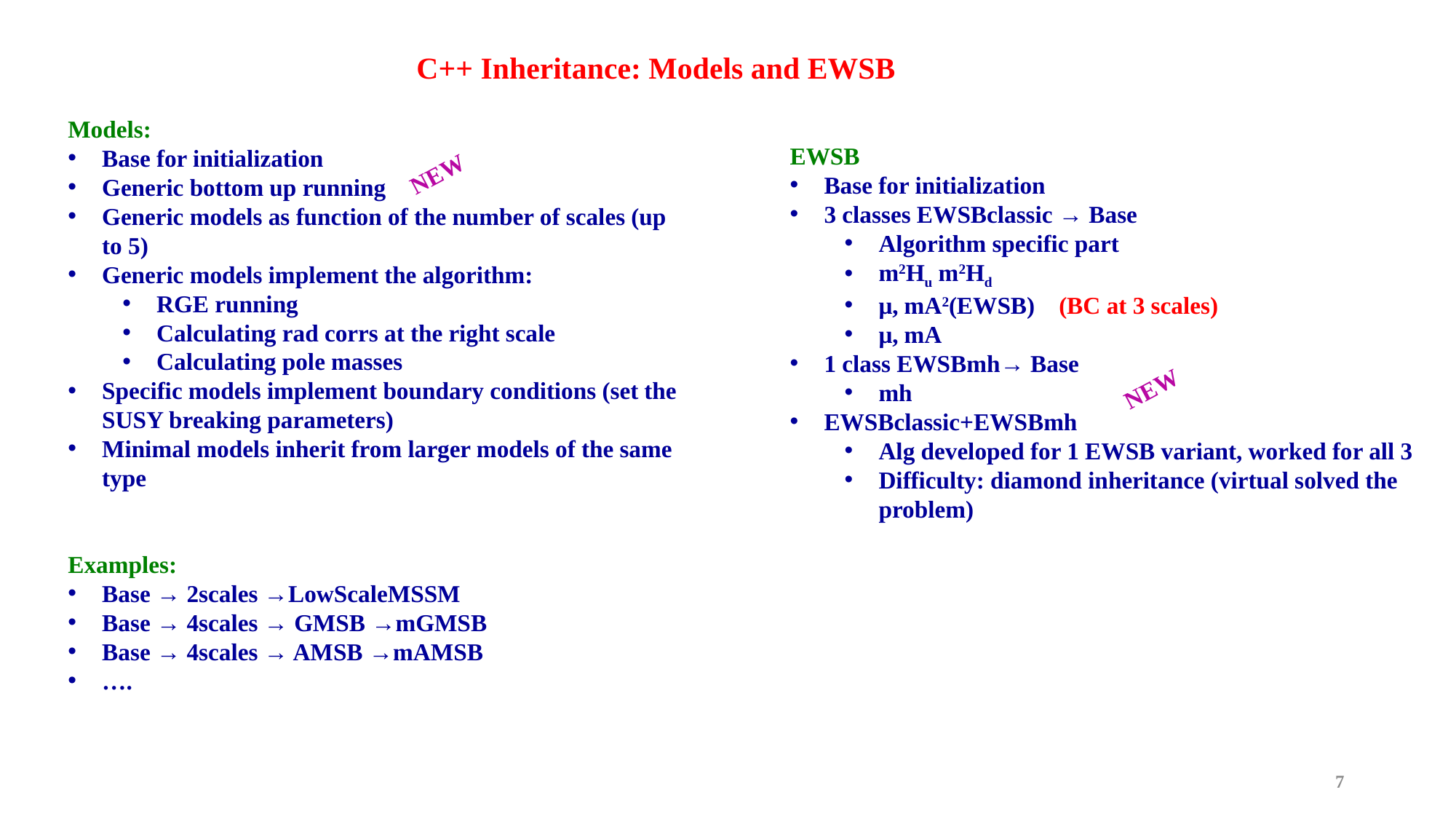

C++ Inheritance: Models and EWSB
Models:
Base for initialization
Generic bottom up running
Generic models as function of the number of scales (up to 5)
Generic models implement the algorithm:
RGE running
Calculating rad corrs at the right scale
Calculating pole masses
Specific models implement boundary conditions (set the SUSY breaking parameters)
Minimal models inherit from larger models of the same type
EWSB
Base for initialization
3 classes EWSBclassic → Base
Algorithm specific part
m2Hu m2Hd
μ, mA2(EWSB)    (BC at 3 scales)
μ, mA
1 class EWSBmh→ Base
mh
EWSBclassic+EWSBmh
Alg developed for 1 EWSB variant, worked for all 3
Difficulty: diamond inheritance (virtual solved the problem)
NEW
NEW
Examples:
Base → 2scales →LowScaleMSSM
Base → 4scales → GMSB →mGMSB
Base → 4scales → AMSB →mAMSB
….
7